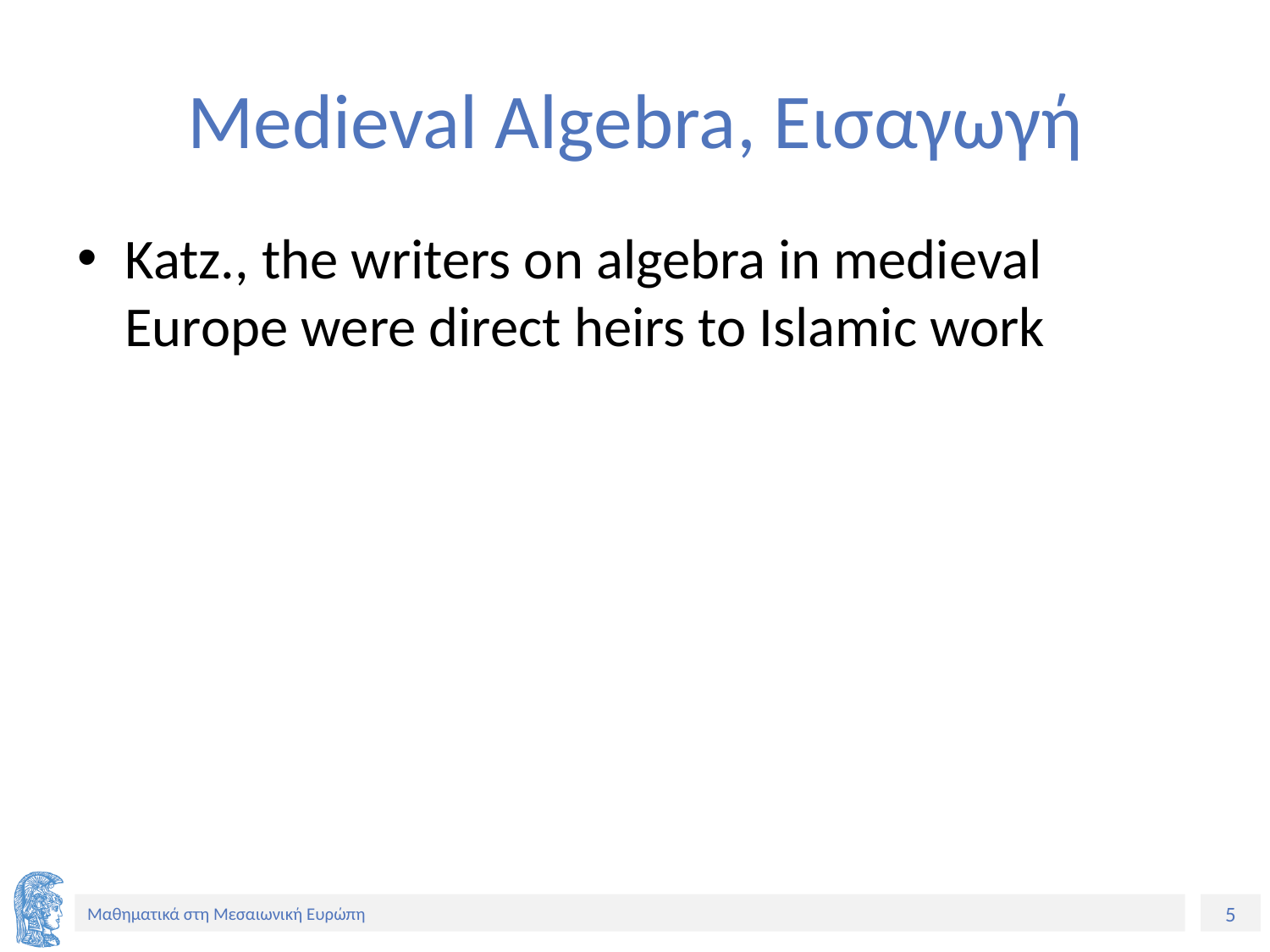

# Medieval Algebra, Εισαγωγή
Katz., the writers on algebra in medieval Europe were direct heirs to Islamic work